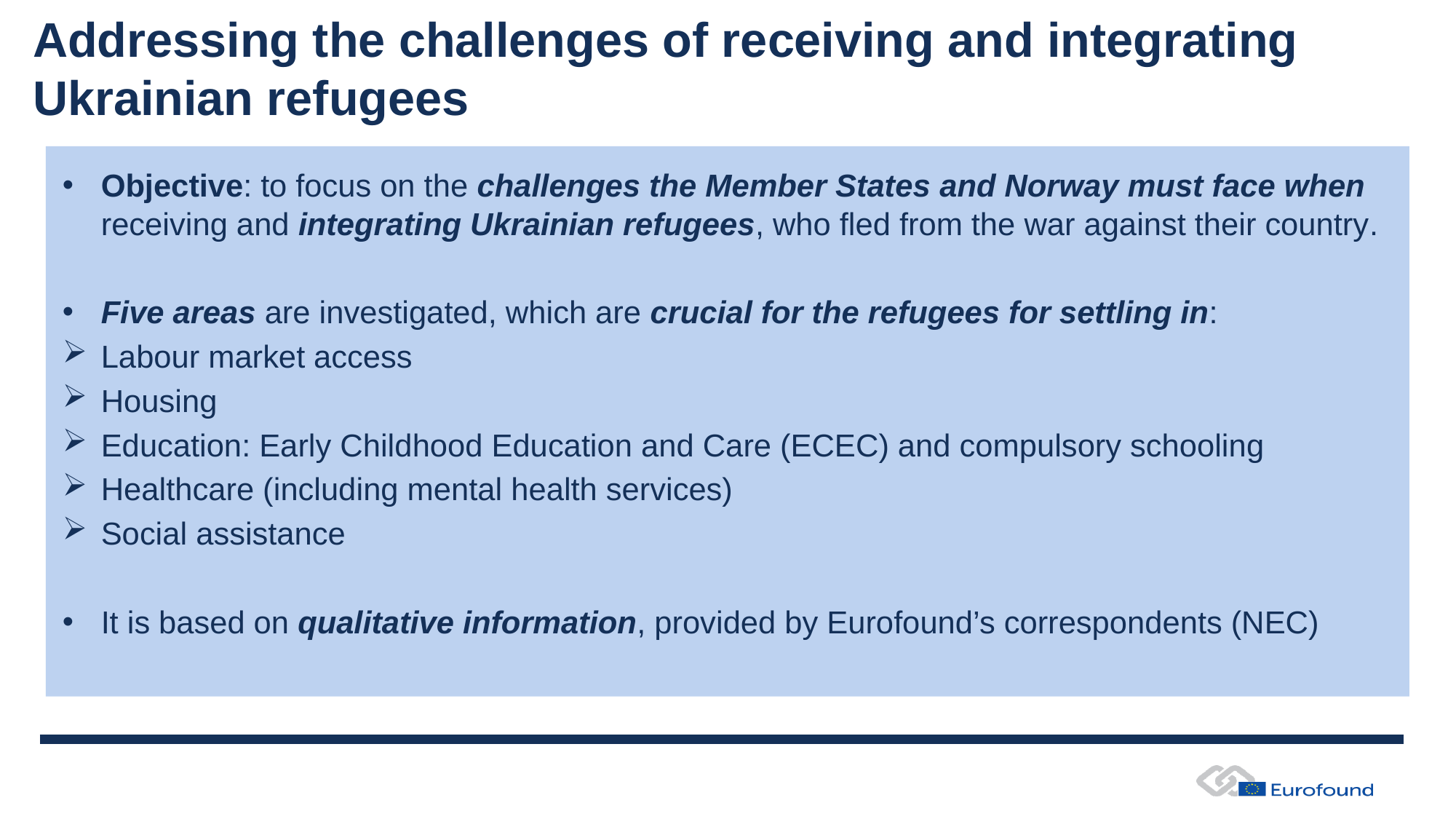

# Addressing the challenges of receiving and integrating Ukrainian refugees
Objective: to focus on the challenges the Member States and Norway must face when receiving and integrating Ukrainian refugees, who fled from the war against their country.

Five areas are investigated, which are crucial for the refugees for settling in:
Labour market access
Housing
Education: Early Childhood Education and Care (ECEC) and compulsory schooling
Healthcare (including mental health services)
Social assistance

It is based on qualitative information, provided by Eurofound’s correspondents (NEC)